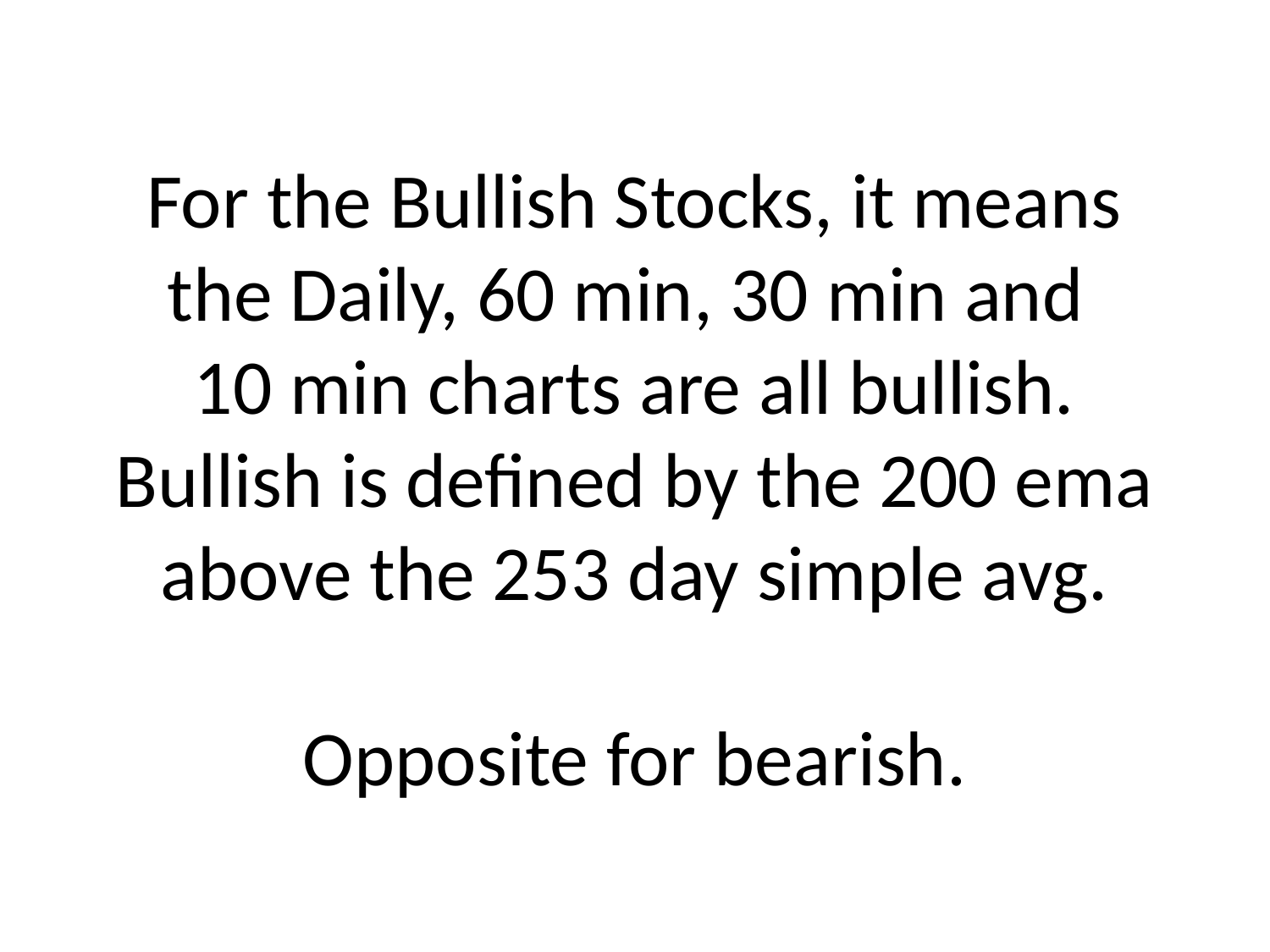

# For the Bullish Stocks, it means the Daily, 60 min, 30 min and 10 min charts are all bullish. Bullish is defined by the 200 ema above the 253 day simple avg. Opposite for bearish.